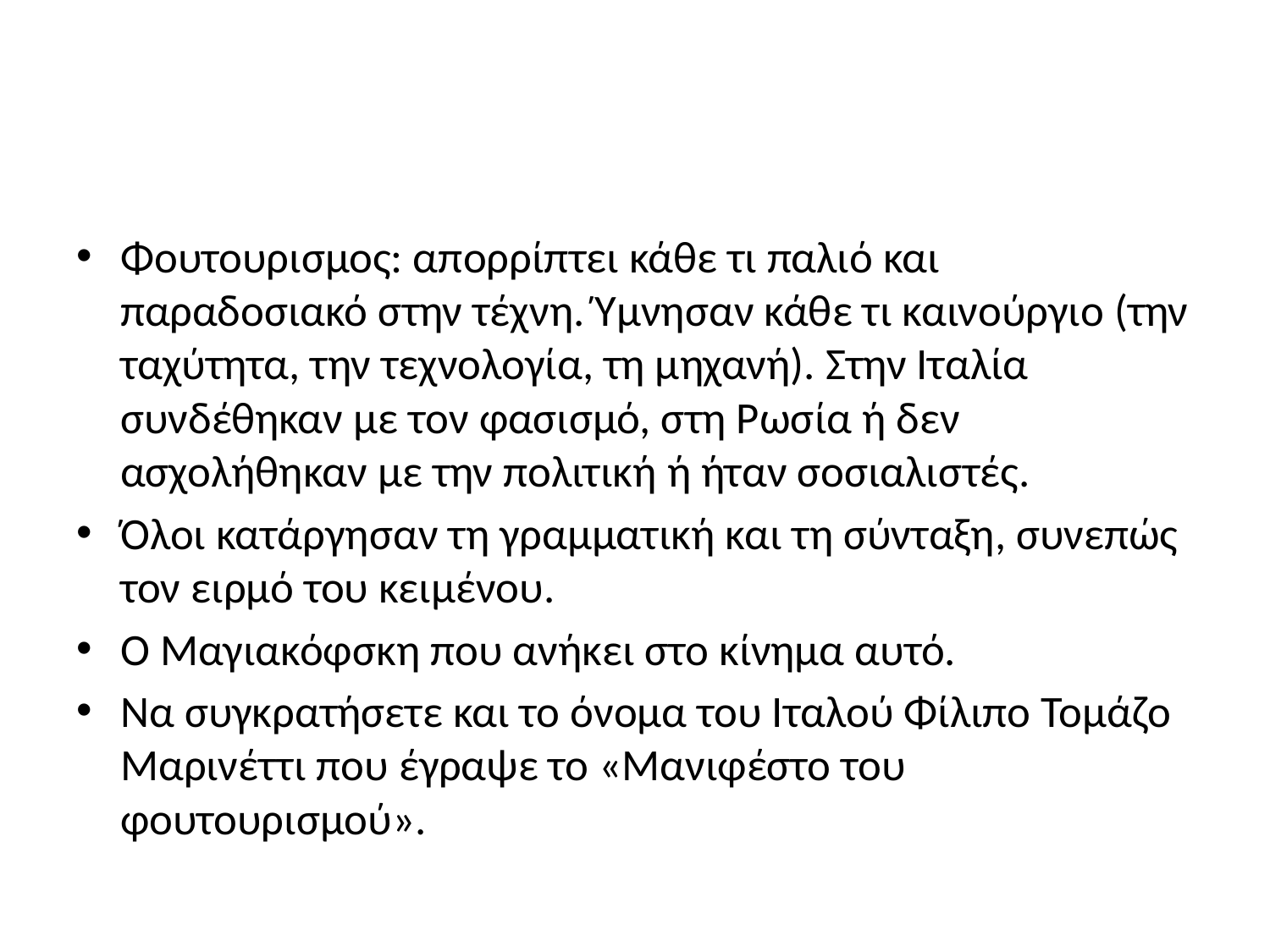

#
Φουτουρισμος: απορρίπτει κάθε τι παλιό και παραδοσιακό στην τέχνη. Ύμνησαν κάθε τι καινούργιο (την ταχύτητα, την τεχνολογία, τη μηχανή). Στην Ιταλία συνδέθηκαν με τον φασισμό, στη Ρωσία ή δεν ασχολήθηκαν με την πολιτική ή ήταν σοσιαλιστές.
Όλοι κατάργησαν τη γραμματική και τη σύνταξη, συνεπώς τον ειρμό του κειμένου.
Ο Μαγιακόφσκη που ανήκει στο κίνημα αυτό.
Να συγκρατήσετε και το όνομα του Ιταλού Φίλιπο Τομάζο Μαρινέττι που έγραψε το «Μανιφέστο του φουτουρισμού».